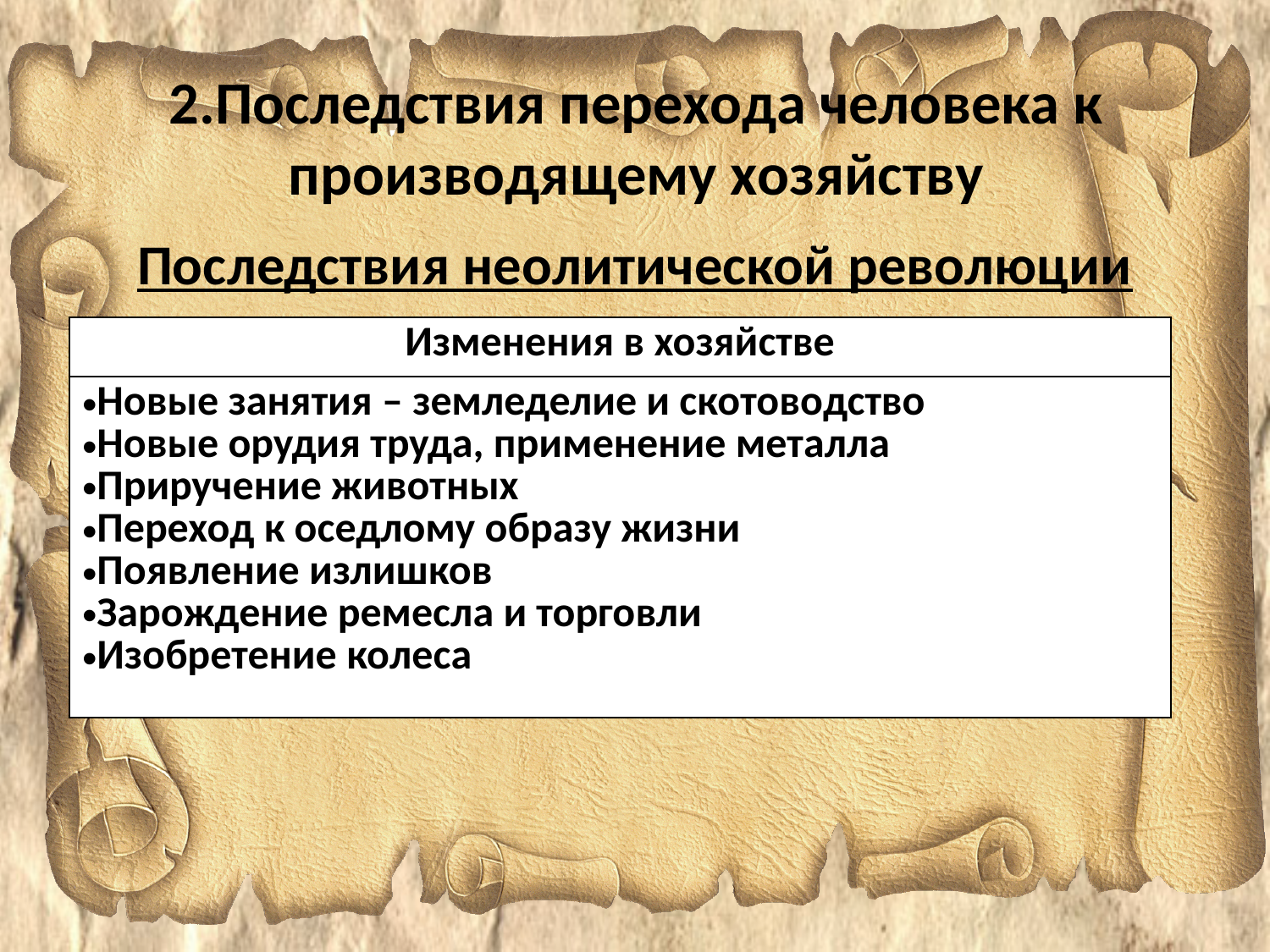

# 2.Последствия перехода человека к производящему хозяйству
Последствия неолитической революции

| Изменения в хозяйстве |
| --- |
| Новые занятия – земледелие и скотоводство Новые орудия труда, применение металла Приручение животных Переход к оседлому образу жизни Появление излишков Зарождение ремесла и торговли Изобретение колеса |